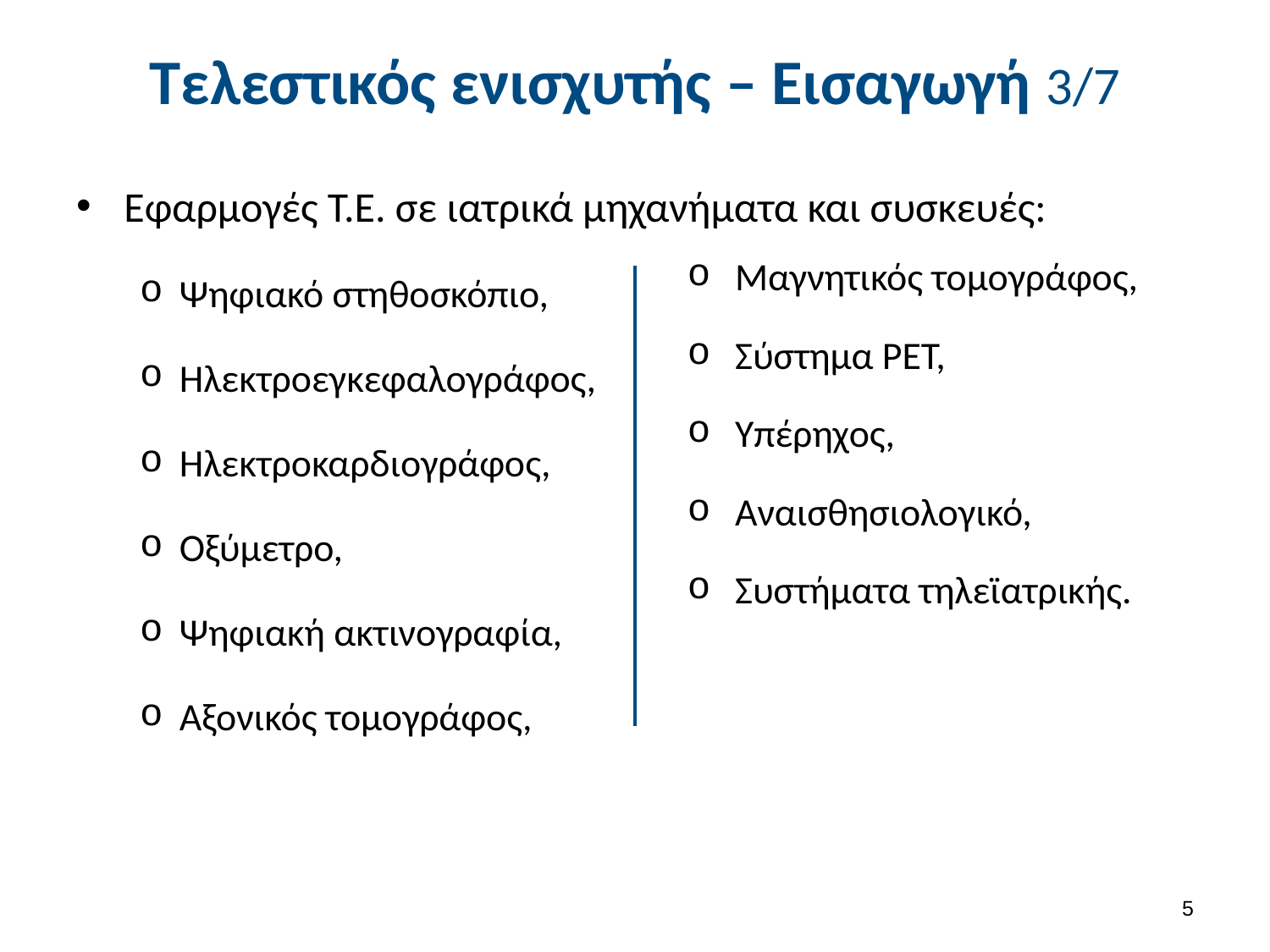

# Τελεστικός ενισχυτής – Εισαγωγή 3/7
Εφαρμογές Τ.Ε. σε ιατρικά μηχανήματα και συσκευές:
Ψηφιακό στηθοσκόπιο,
Ηλεκτροεγκεφαλογράφος,
Ηλεκτροκαρδιογράφος,
Οξύμετρο,
Ψηφιακή ακτινογραφία,
Αξονικός τομογράφος,

Μαγνητικός τομογράφος,
Σύστημα PET,
Υπέρηχος,
Αναισθησιολογικό,
Συστήματα τηλεϊατρικής.

5